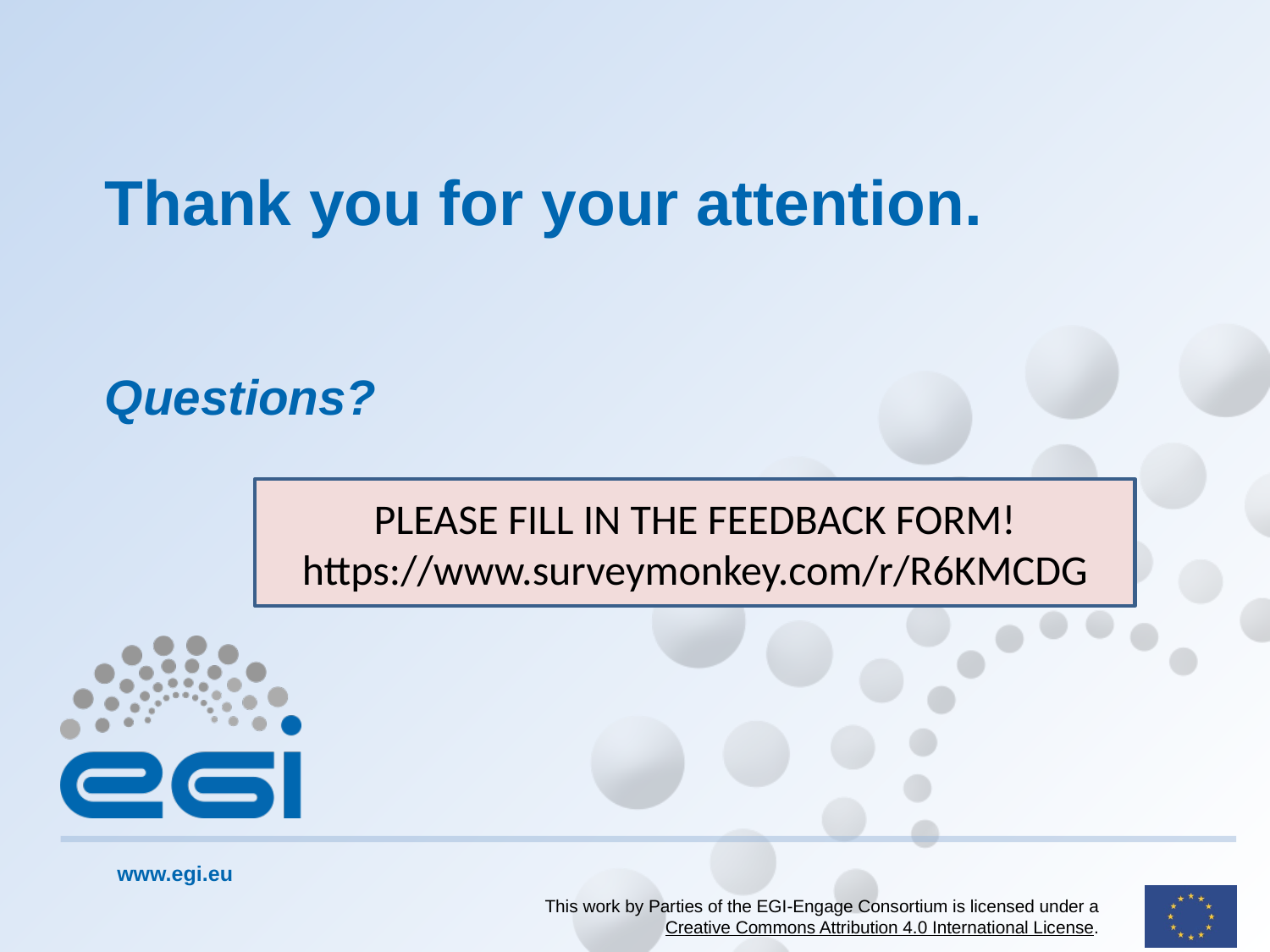

PLEASE FILL IN THE FEEDBACK FORM!
https://www.surveymonkey.com/r/R6KMCDG